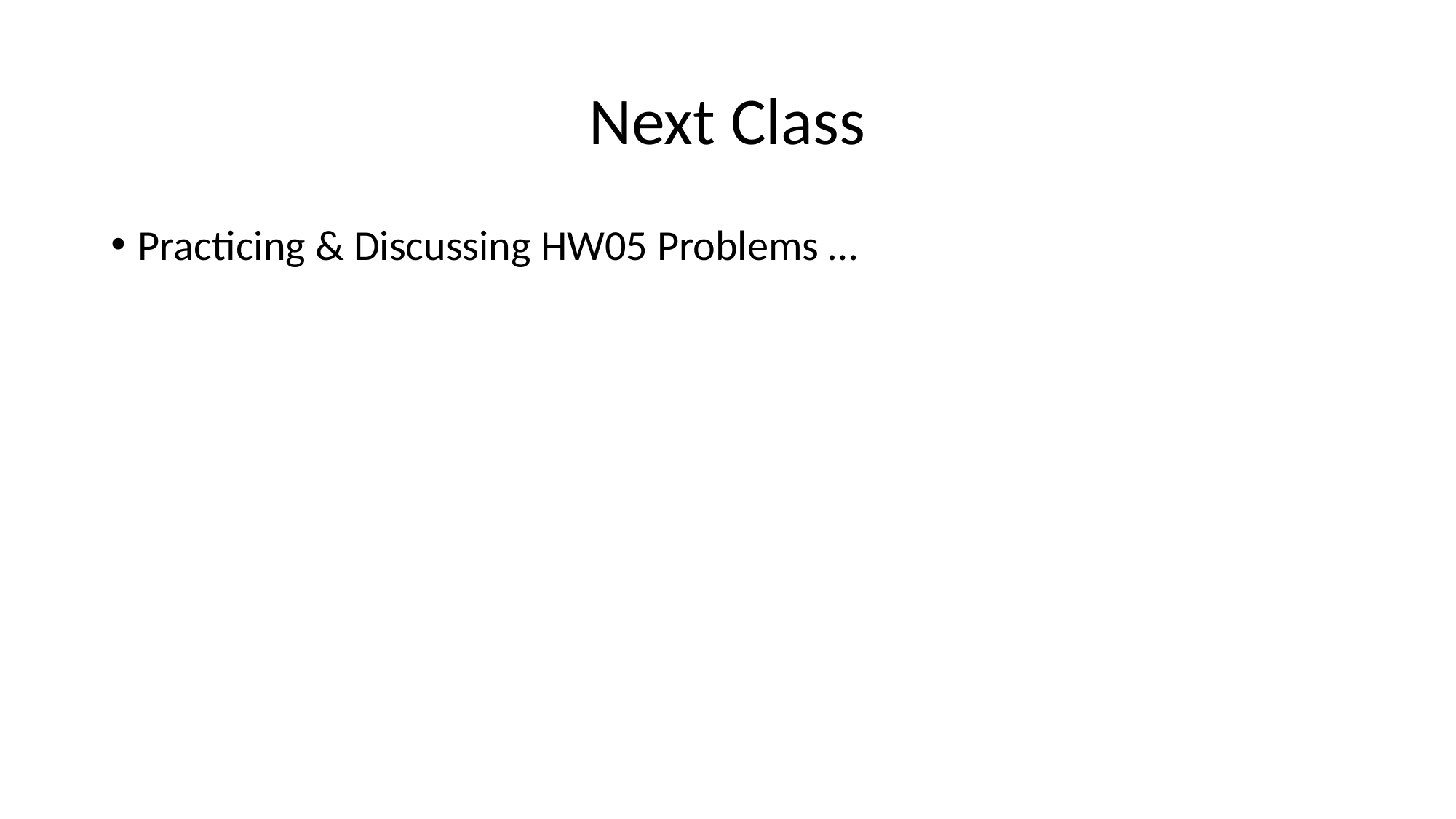

# Next Class
Practicing & Discussing HW05 Problems …